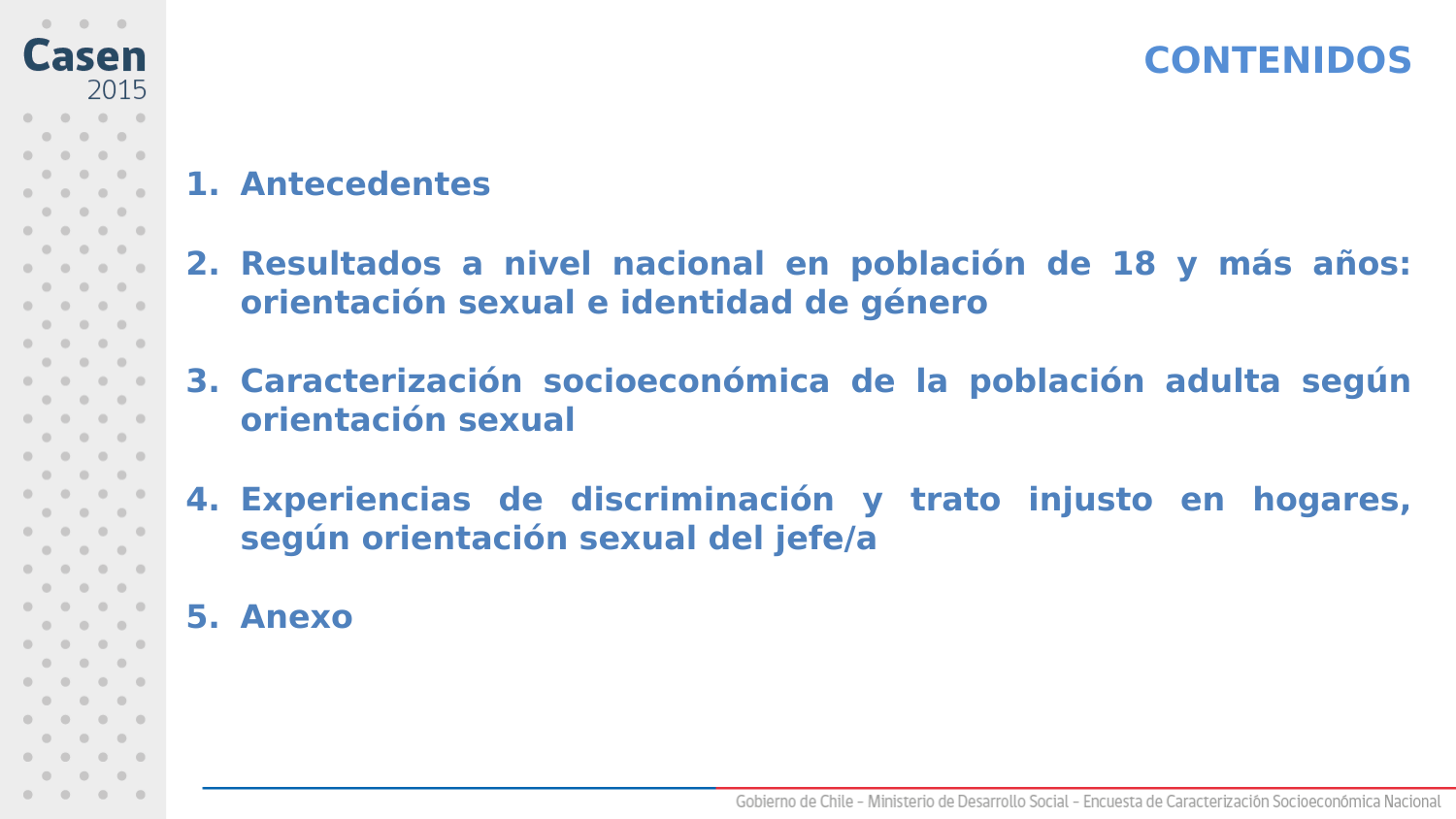

CONTENIDOS
Antecedentes
Resultados a nivel nacional en población de 18 y más años: orientación sexual e identidad de género
Caracterización socioeconómica de la población adulta según orientación sexual
Experiencias de discriminación y trato injusto en hogares, según orientación sexual del jefe/a
Anexo